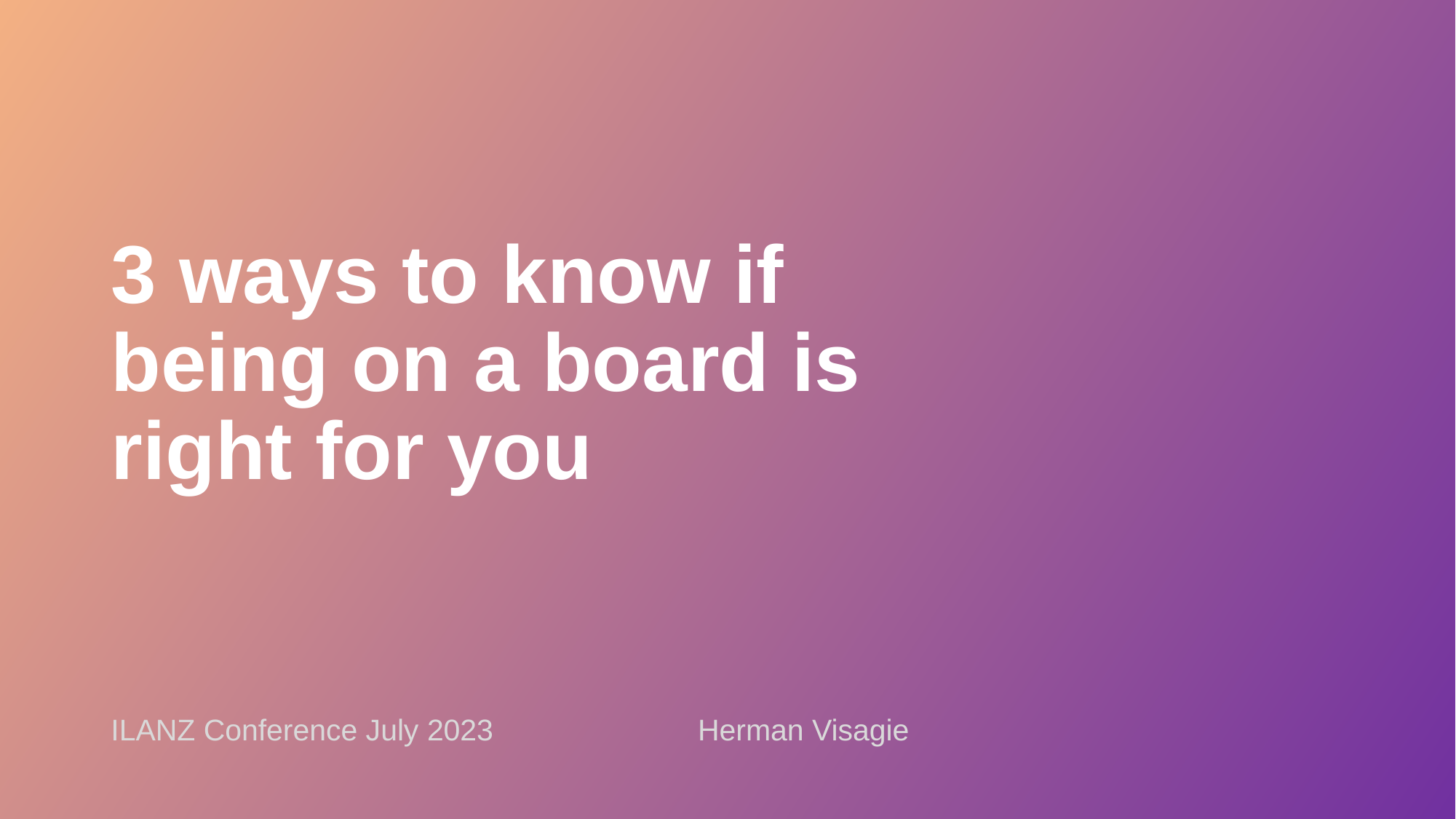

# 3 ways to know if being on a board is right for you
ILANZ Conference July 2023						      Herman Visagie